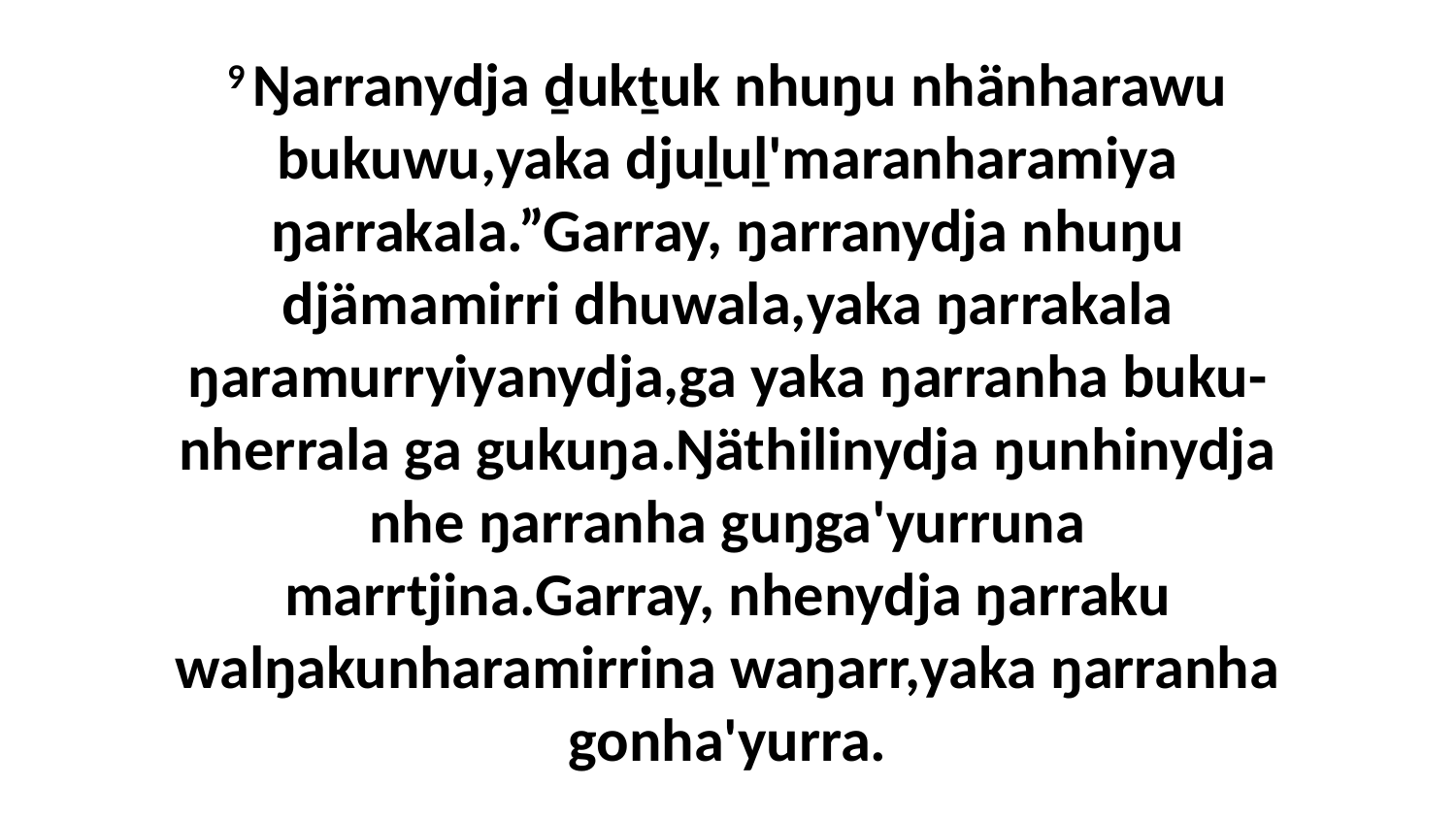

9 Ŋarranydja ḏukṯuk nhuŋu nhänharawu bukuwu,yaka djuḻuḻ'maranharamiya ŋarrakala.”Garray, ŋarranydja nhuŋu djämamirri dhuwala,yaka ŋarrakala ŋaramurryiyanydja,ga yaka ŋarranha buku-nherrala ga gukuŋa.Ŋäthilinydja ŋunhinydja nhe ŋarranha guŋga'yurruna marrtjina.Garray, nhenydja ŋarraku walŋakunharamirrina waŋarr,yaka ŋarranha gonha'yurra.